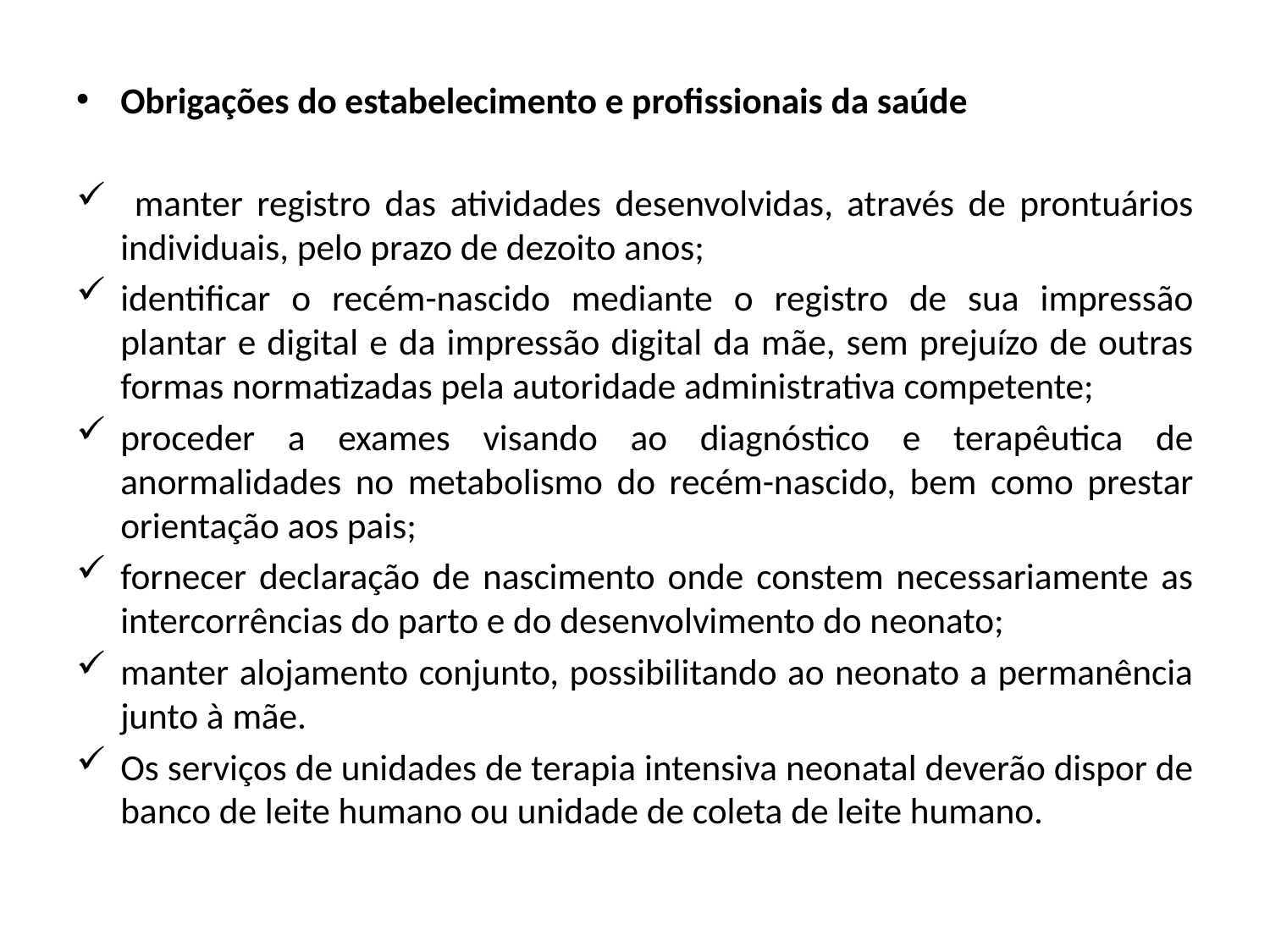

Obrigações do estabelecimento e profissionais da saúde

 manter registro das atividades desenvolvidas, através de prontuários individuais, pelo prazo de dezoito anos;
identificar o recém-nascido mediante o registro de sua impressão plantar e digital e da impressão digital da mãe, sem prejuízo de outras formas normatizadas pela autoridade administrativa competente;
proceder a exames visando ao diagnóstico e terapêutica de anormalidades no metabolismo do recém-nascido, bem como prestar orientação aos pais;
fornecer declaração de nascimento onde constem necessariamente as intercorrências do parto e do desenvolvimento do neonato;
manter alojamento conjunto, possibilitando ao neonato a permanência junto à mãe.
Os serviços de unidades de terapia intensiva neonatal deverão dispor de banco de leite humano ou unidade de coleta de leite humano.